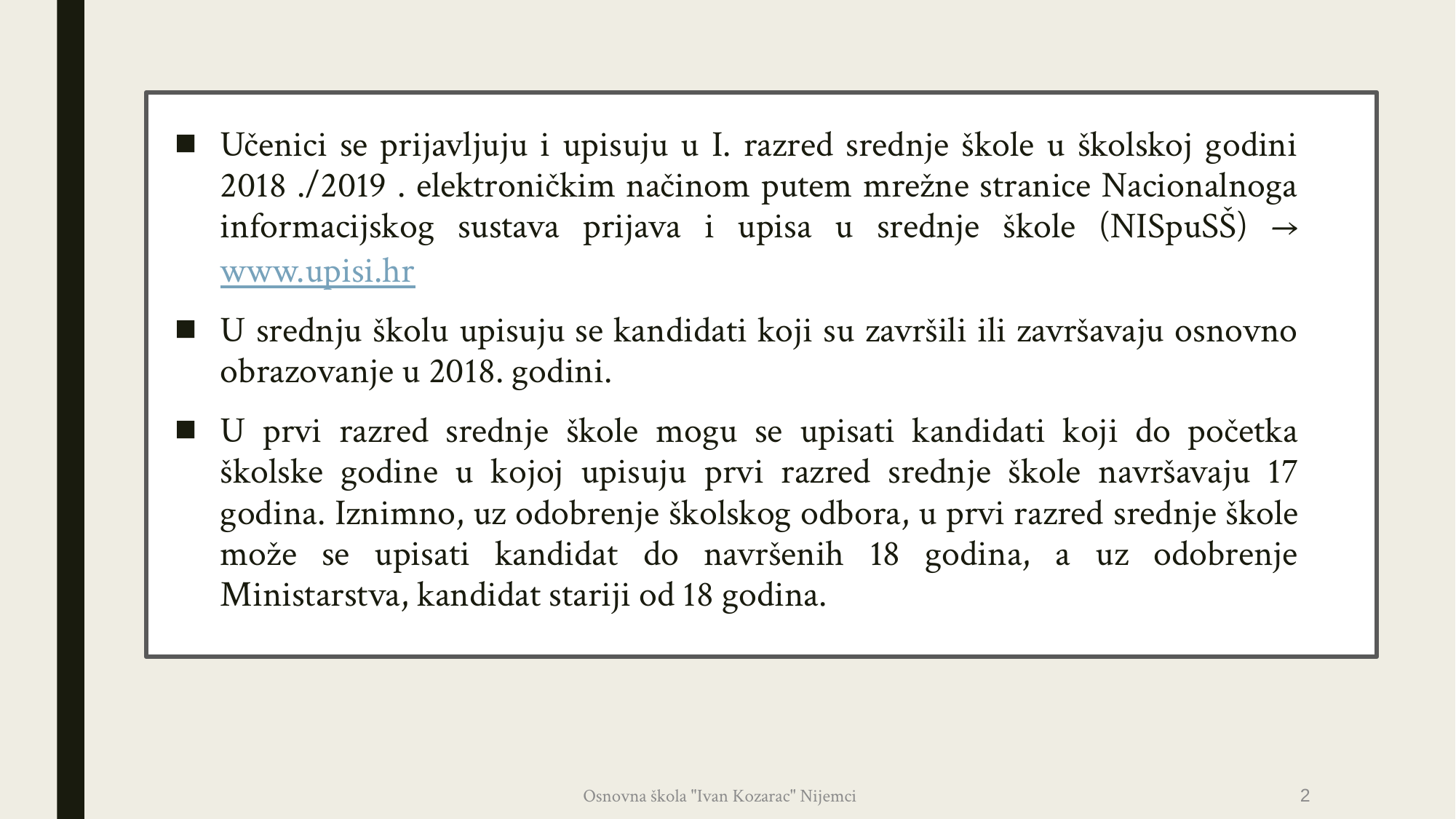

Učenici se prijavljuju i upisuju u I. razred srednje škole u školskoj godini 2018 ./2019 . elektroničkim načinom putem mrežne stranice Nacionalnoga informacijskog sustava prijava i upisa u srednje škole (NISpuSŠ) → www.upisi.hr
U srednju školu upisuju se kandidati koji su završili ili završavaju osnovno obrazovanje u 2018. godini.
U prvi razred srednje škole mogu se upisati kandidati koji do početka školske godine u kojoj upisuju prvi razred srednje škole navršavaju 17 godina. Iznimno, uz odobrenje školskog odbora, u prvi razred srednje škole može se upisati kandidat do navršenih 18 godina, a uz odobrenje Ministarstva, kandidat stariji od 18 godina.
Osnovna škola "Ivan Kozarac" Nijemci
2